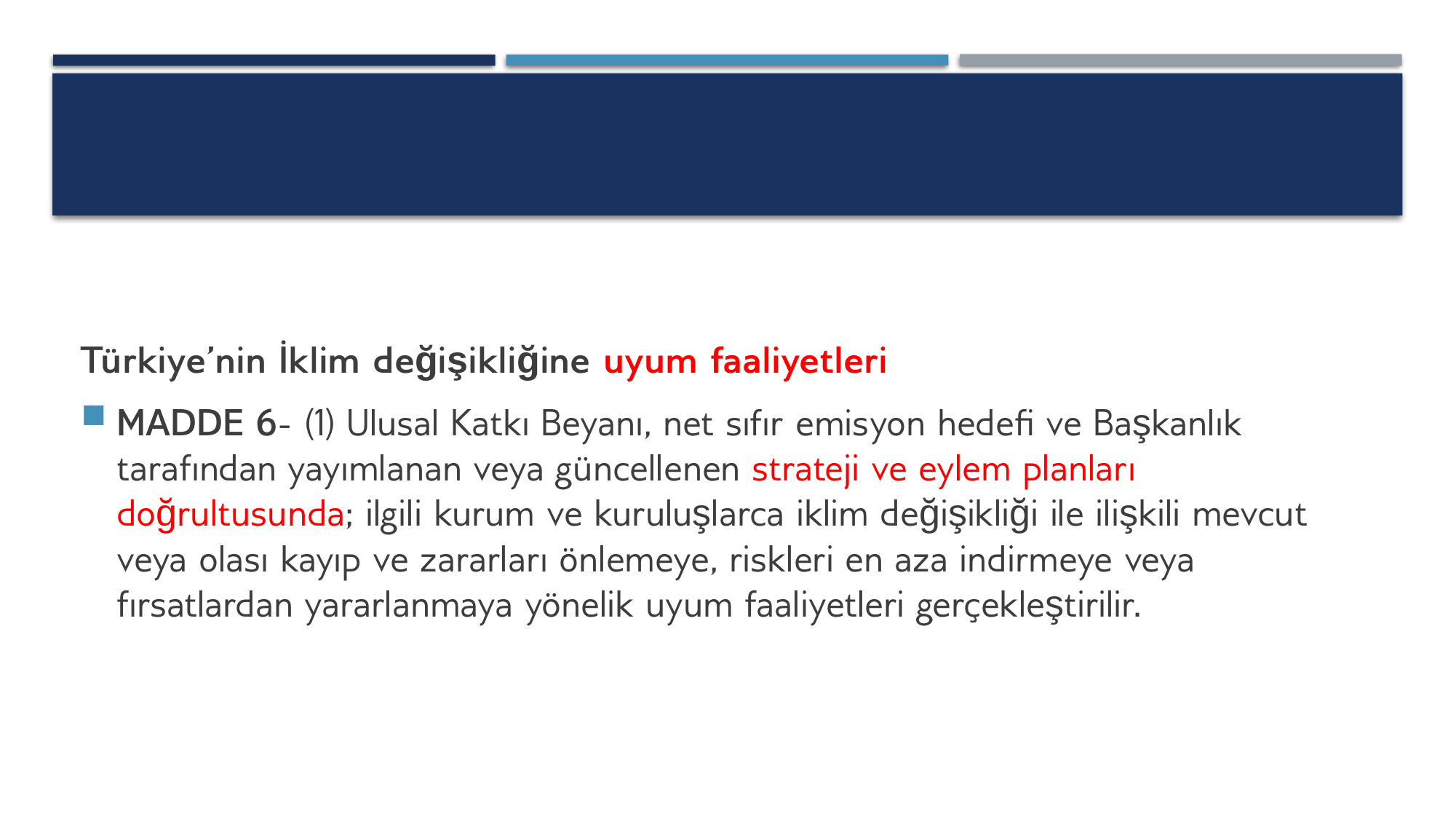

#
Türkiye’nin İklim değişikliğine uyum faaliyetleri
MADDE 6- (1) Ulusal Katkı Beyanı, net sıfır emisyon hedefi ve Başkanlık tarafından yayımlanan veya güncellenen strateji ve eylem planları doğrultusunda; ilgili kurum ve kuruluşlarca iklim değişikliği ile ilişkili mevcut veya olası kayıp ve zararları önlemeye, riskleri en aza indirmeye veya fırsatlardan yararlanmaya yönelik uyum faaliyetleri gerçekleştirilir.